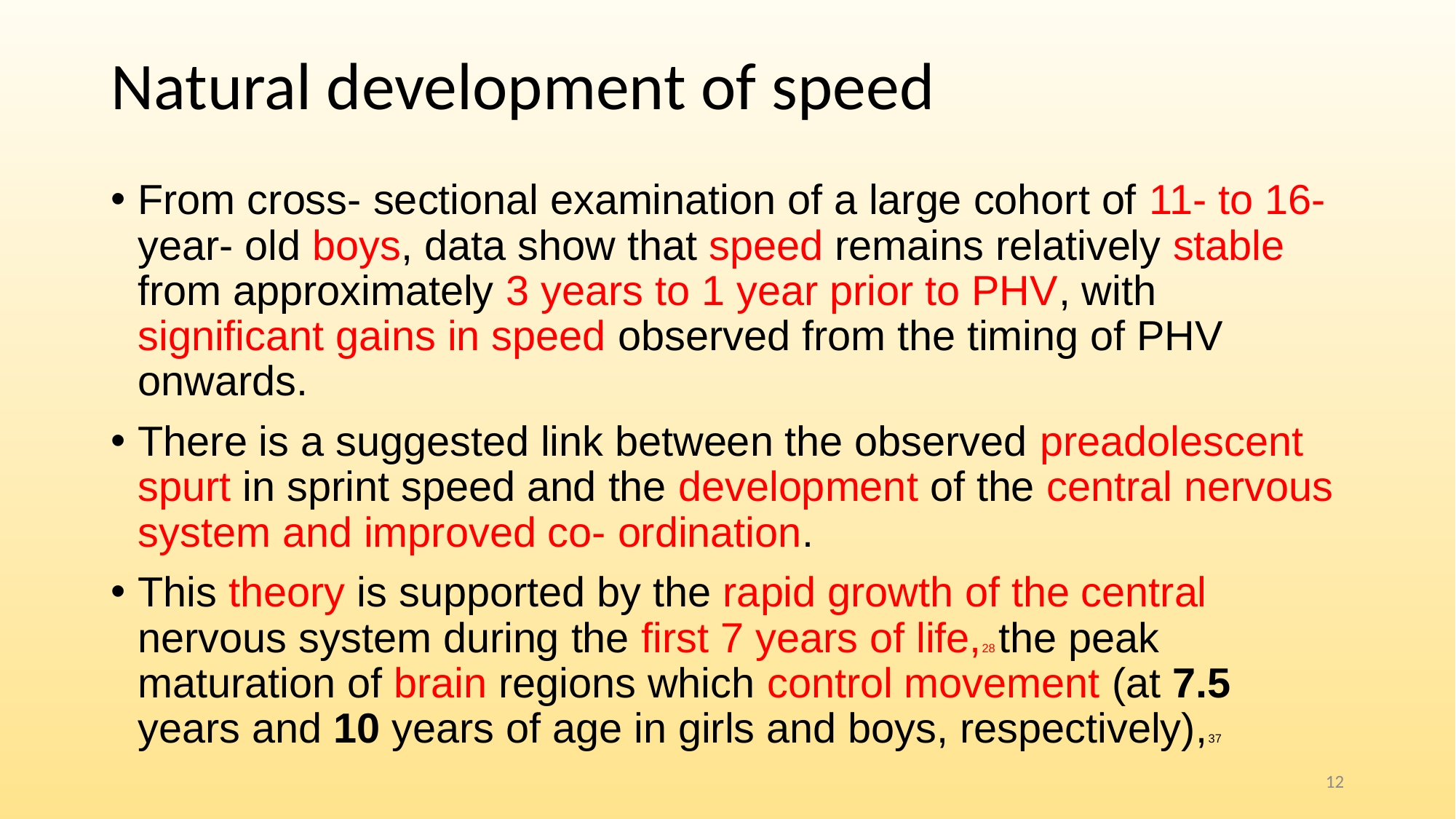

# Natural development of speed
From cross- sectional examination of a large cohort of 11- to 16- year- old boys, data show that speed remains relatively stable from approximately 3 years to 1 year prior to PHV, with significant gains in speed observed from the timing of PHV onwards.
There is a suggested link between the observed preadolescent spurt in sprint speed and the development of the central nervous system and improved co- ordination.
This theory is supported by the rapid growth of the central nervous system during the first 7 years of life,28 the peak maturation of brain regions which control movement (at 7.5 years and 10 years of age in girls and boys, respectively),37
12